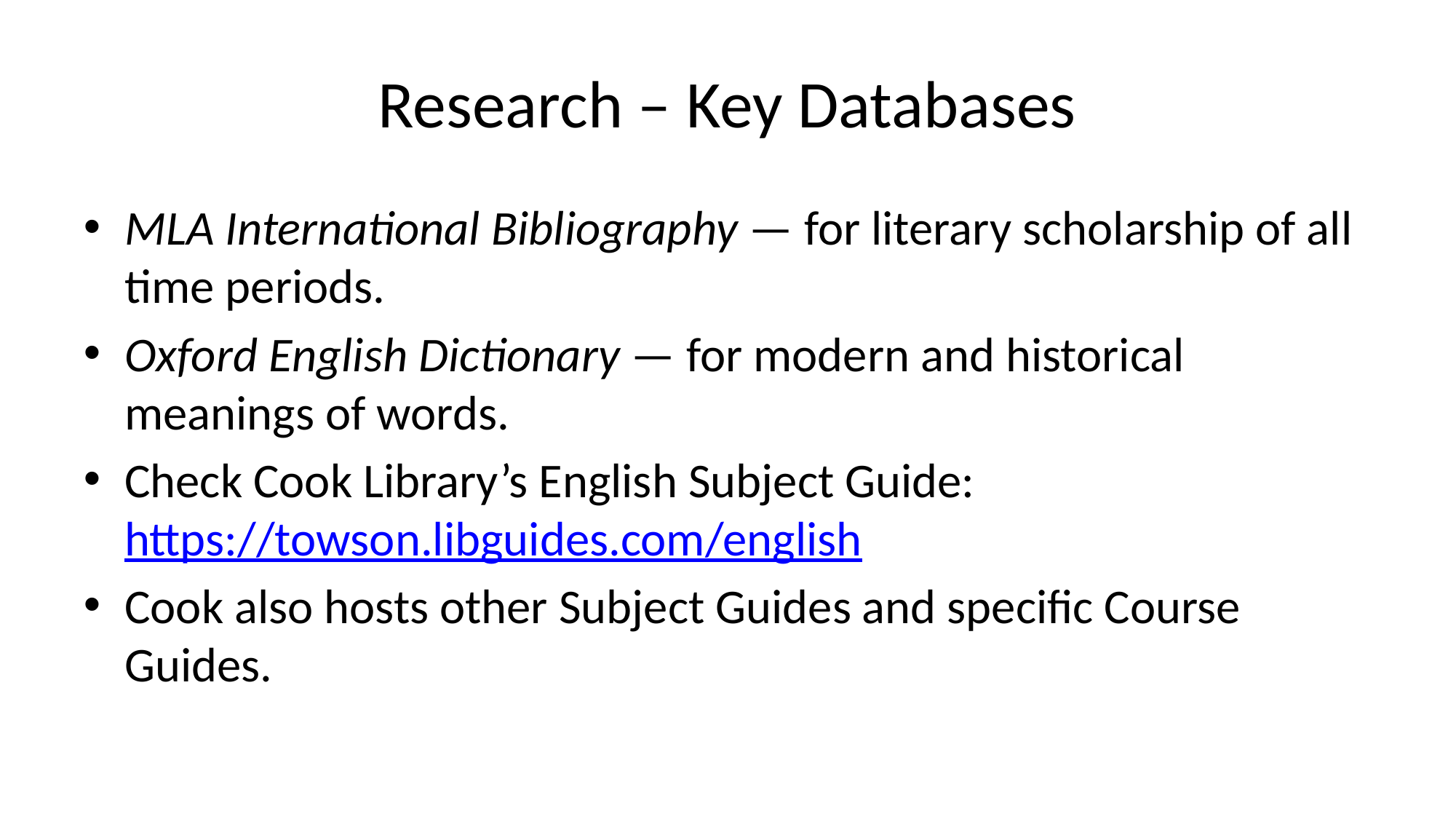

# Research – Key Databases
MLA International Bibliography — for literary scholarship of all time periods.
Oxford English Dictionary — for modern and historical meanings of words.
Check Cook Library’s English Subject Guide: https://towson.libguides.com/english
Cook also hosts other Subject Guides and specific Course Guides.